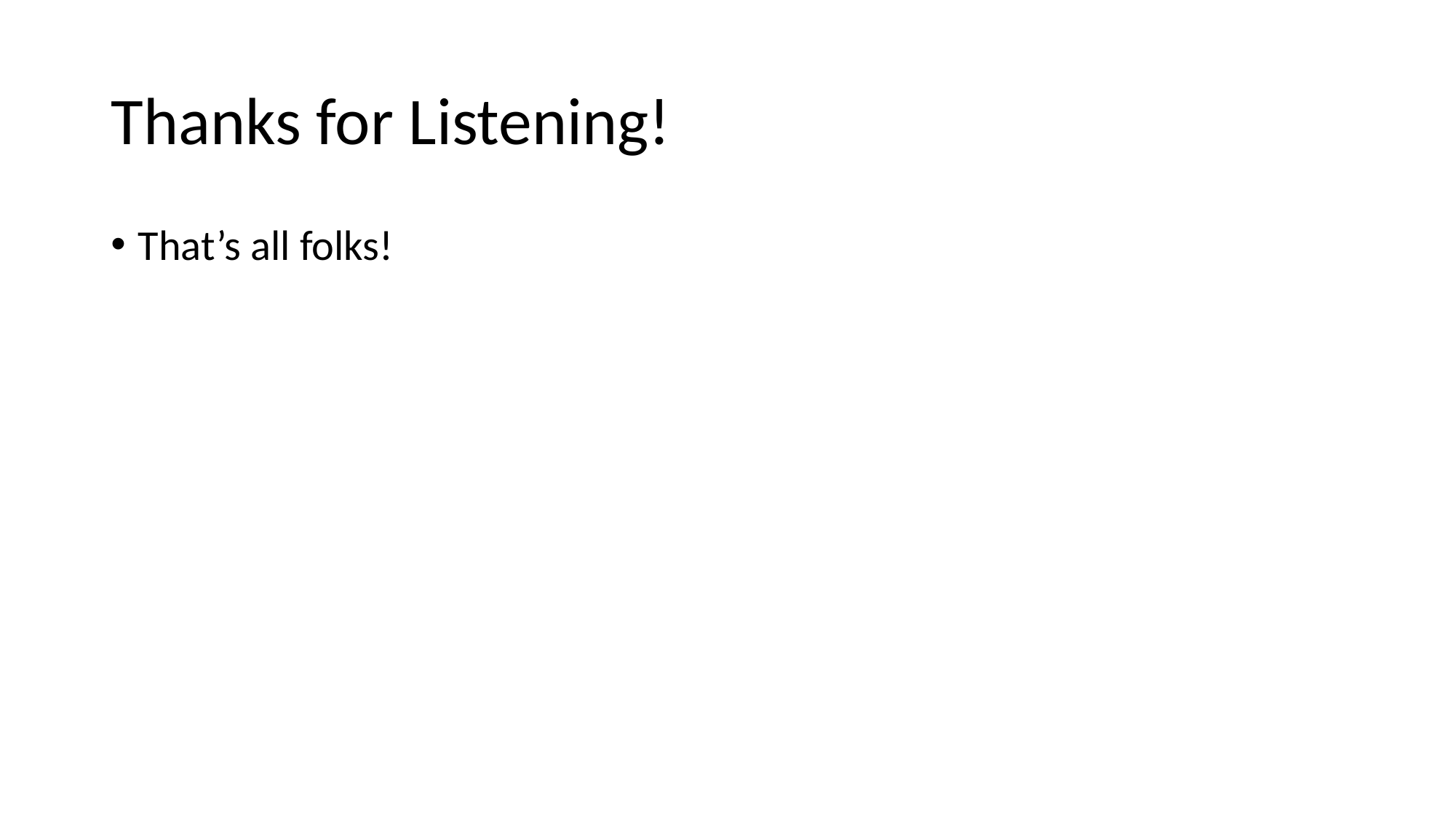

# Thanks for Listening!
That’s all folks!